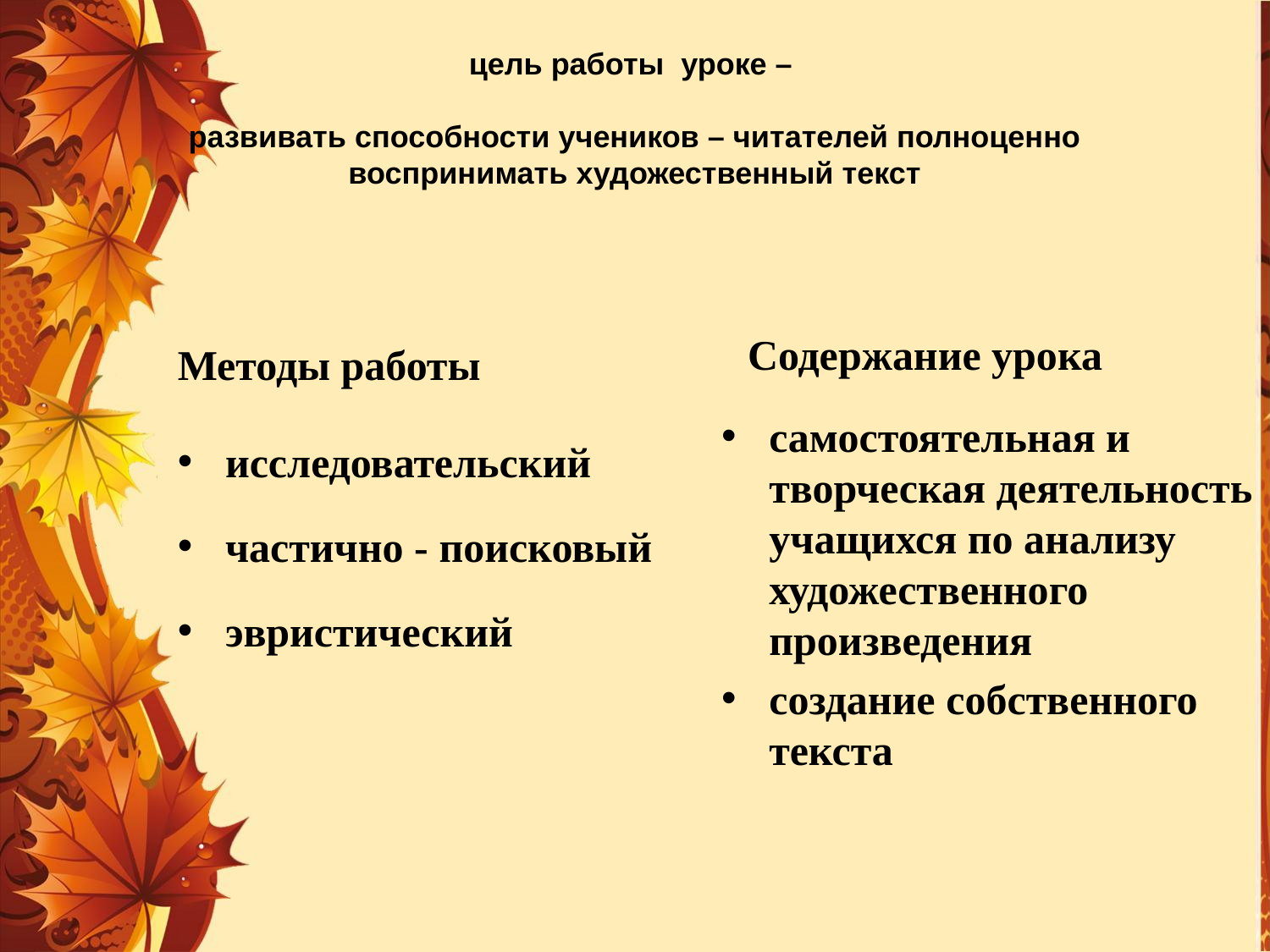

# цель работы  уроке – развивать способности учеников – читателей полноценно воспринимать художественный текст
Содержание урока
Методы работы
исследовательский
частично - поисковый
эвристический

самостоятельная и творческая деятельность учащихся по анализу художественного произведения
создание собственного текста